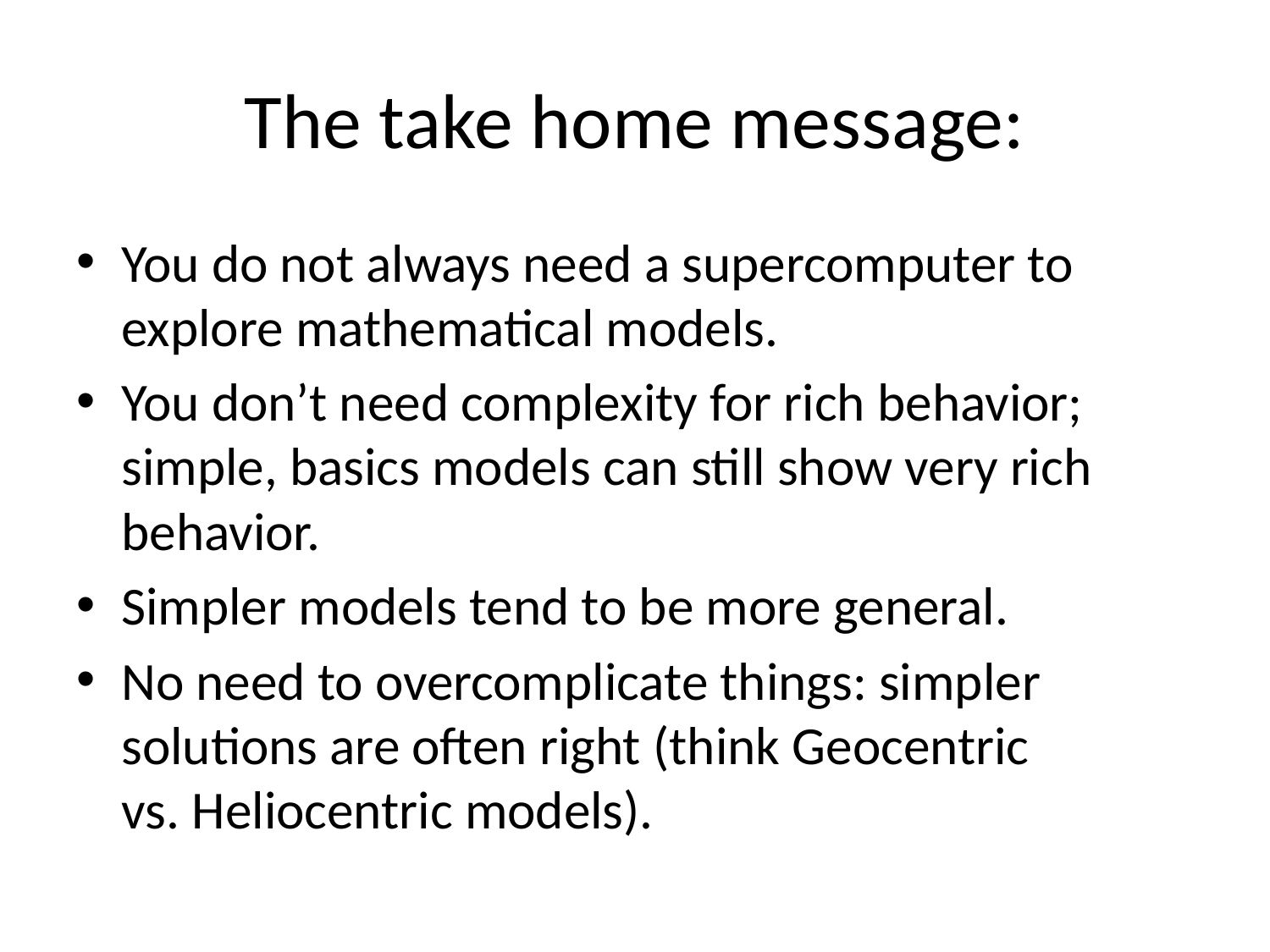

# The take home message:
You do not always need a supercomputer to
explore mathematical models.
You don’t need complexity for rich behavior; simple, basics models can still show very rich behavior.
Simpler models tend to be more general.
No need to overcomplicate things: simpler solutions are often right (think Geocentric
vs. Heliocentric models).